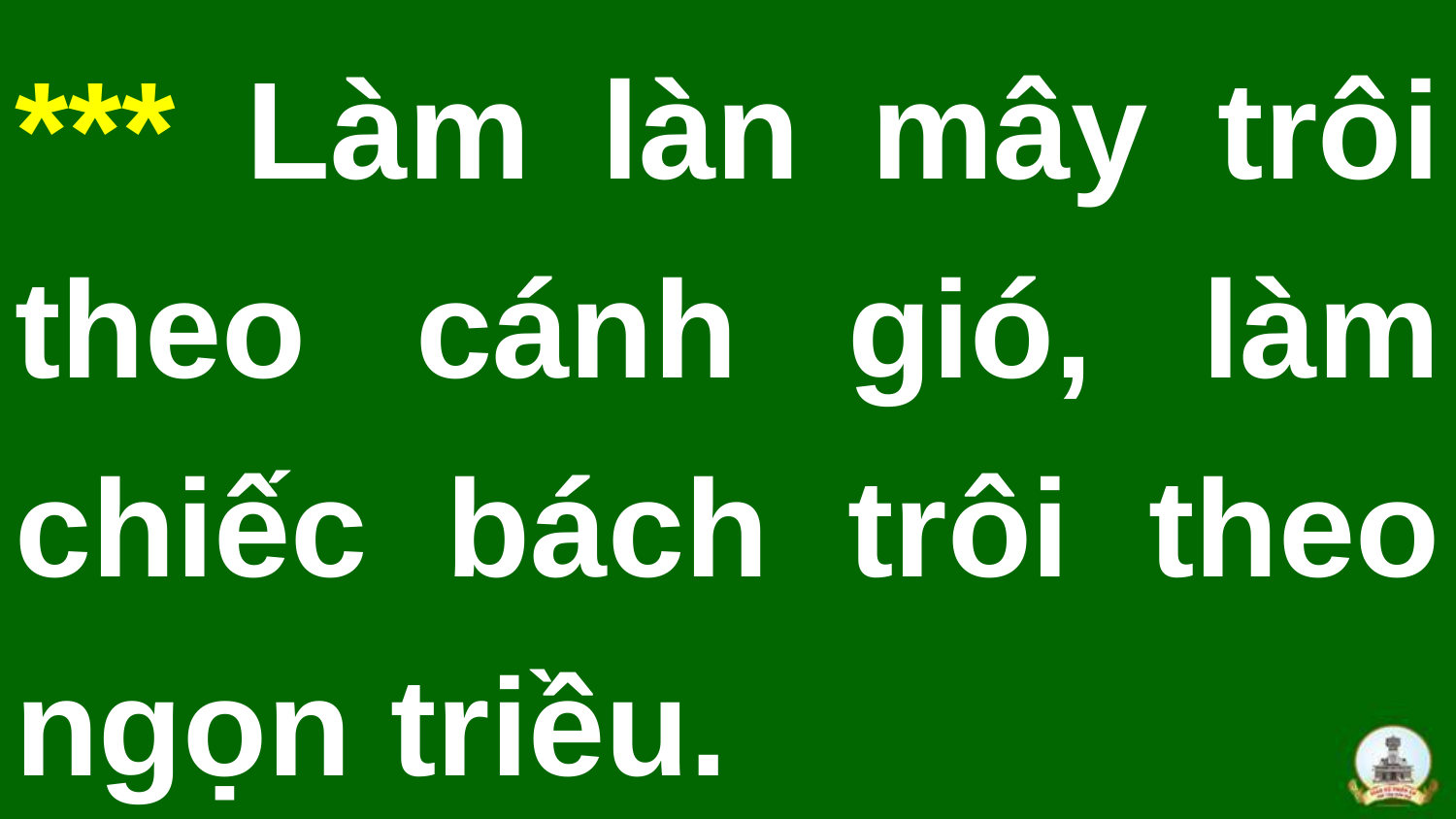

*** Làm làn mây trôi theo cánh gió, làm chiếc bách trôi theo ngọn triều.